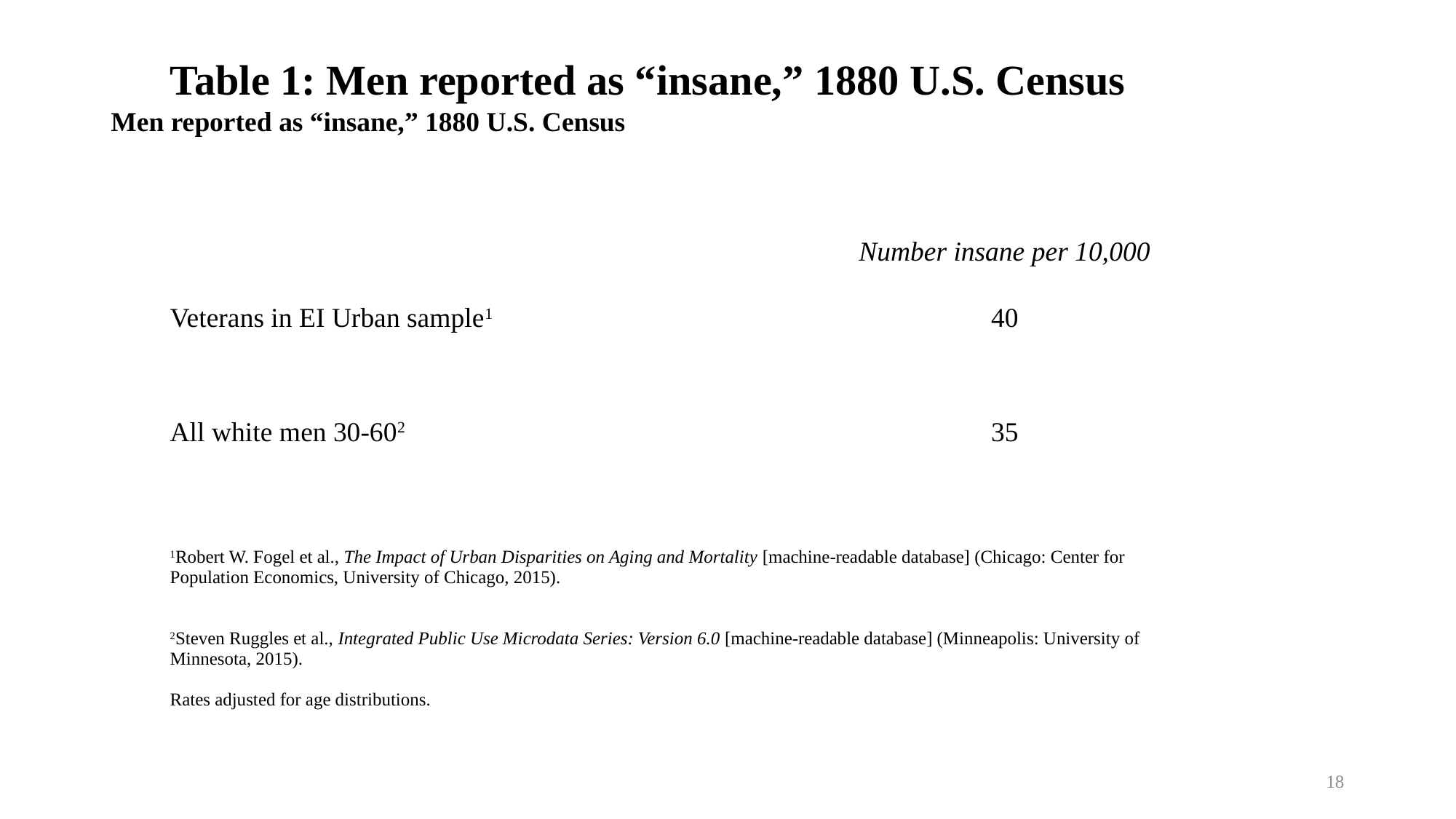

Men reported as “insane,” 1880 U.S. Censusn reported
| Table 1: Men reported as “insane,” 1880 U.S. Censusn reported as “insane,” 1880 U.S. Census |  |
| --- | --- |
|  |  |
|  | Number insane per 10,000 |
| Veterans in EI Urban sample1 | 40 |
| All white men 30-602 | 35 |
|  |  |
| 1Robert W. Fogel et al., The Impact of Urban Disparities on Aging and Mortality [machine-readable database] (Chicago: Center for Population Economics, University of Chicago, 2015). |  |
| 2Steven Ruggles et al., Integrated Public Use Microdata Series: Version 6.0 [machine-readable database] (Minneapolis: University of Minnesota, 2015). Rates adjusted for age distributions. |  |
18